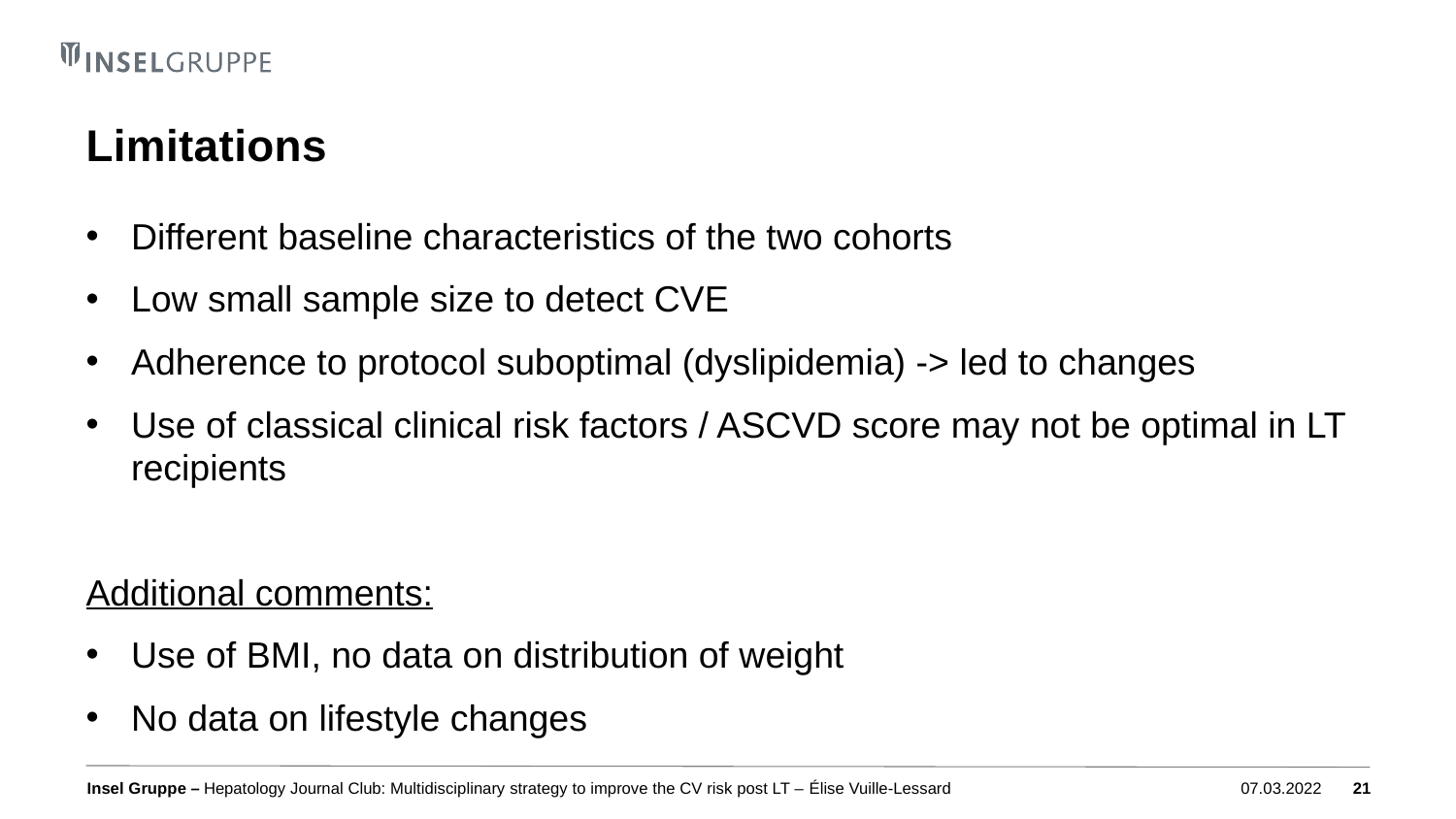

# Limitations
Different baseline characteristics of the two cohorts
Low small sample size to detect CVE
Adherence to protocol suboptimal (dyslipidemia) -> led to changes
Use of classical clinical risk factors / ASCVD score may not be optimal in LT recipients

Additional comments:
Use of BMI, no data on distribution of weight
No data on lifestyle changes
Hepatology Journal Club: Multidisciplinary strategy to improve the CV risk post LT – Élise Vuille-Lessard
07.03.2022
21